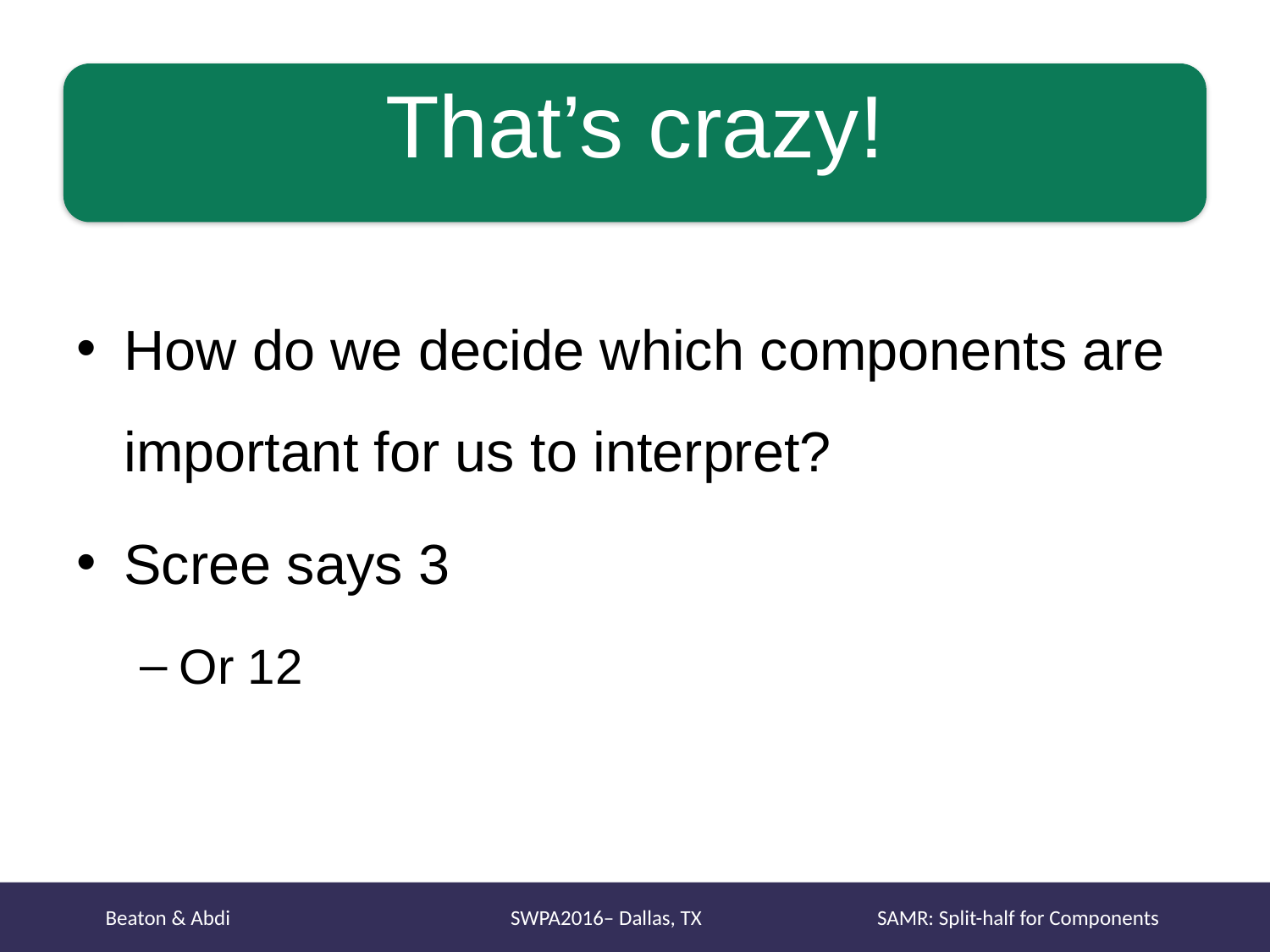

# That’s crazy!
How do we decide which components are important for us to interpret?
Scree says 3
Or 12
Or > 250